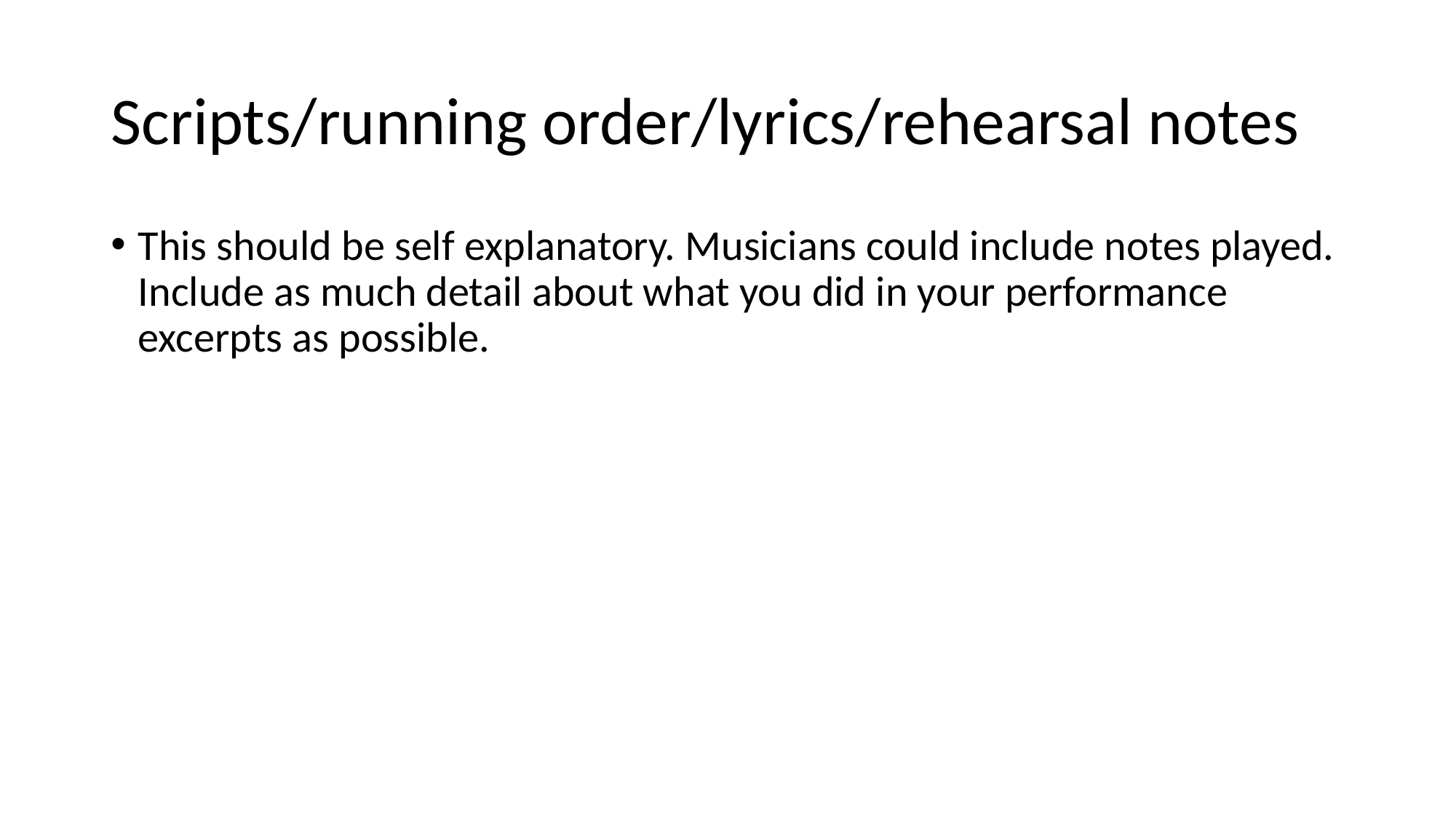

# Scripts/running order/lyrics/rehearsal notes
This should be self explanatory. Musicians could include notes played. Include as much detail about what you did in your performance excerpts as possible.